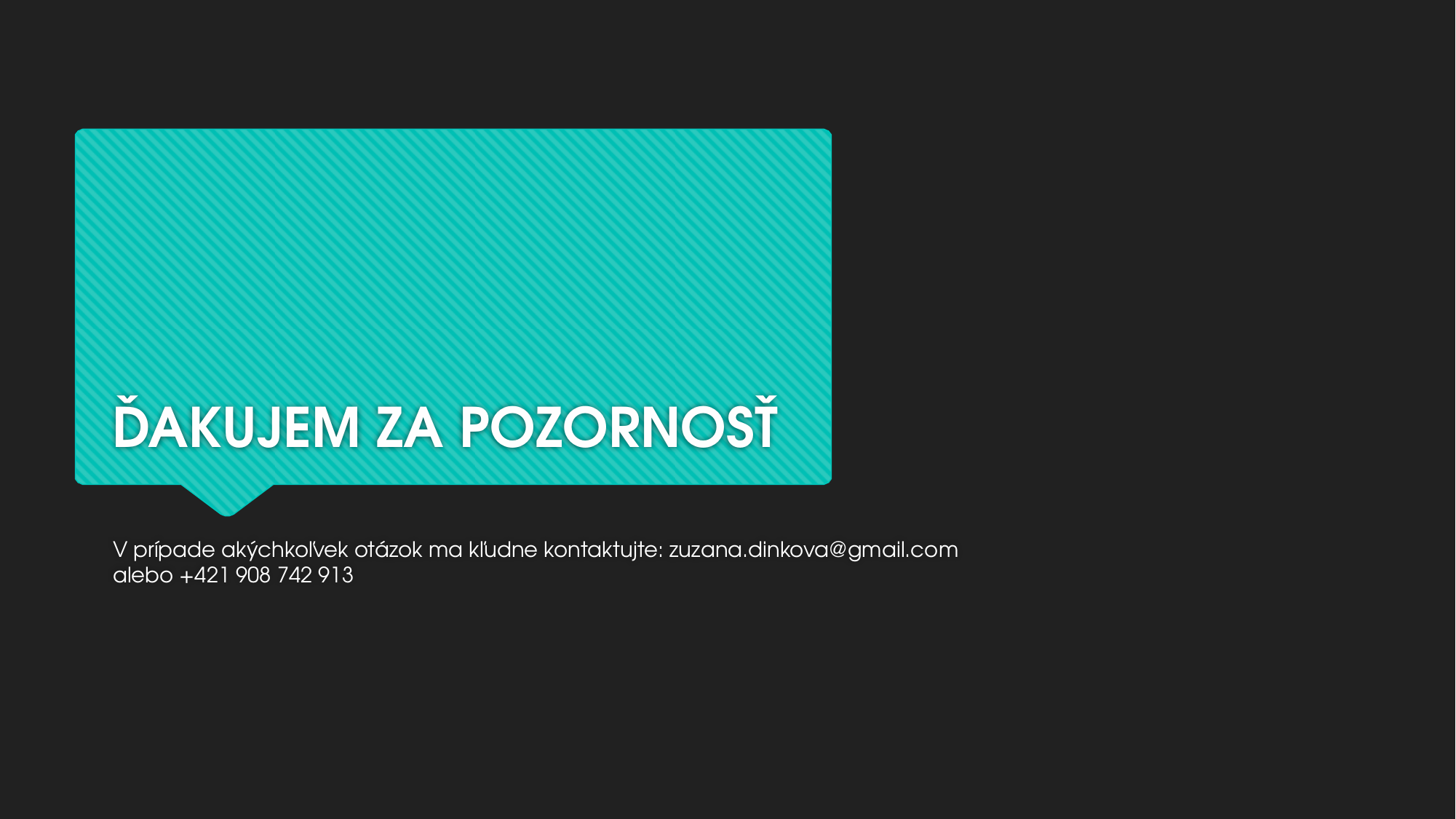

# ĎAKUJEM ZA POZORNOSŤ
V prípade akýchkoľvek otázok ma kľudne kontaktujte: zuzana.dinkova@gmail.com alebo +421 908 742 913